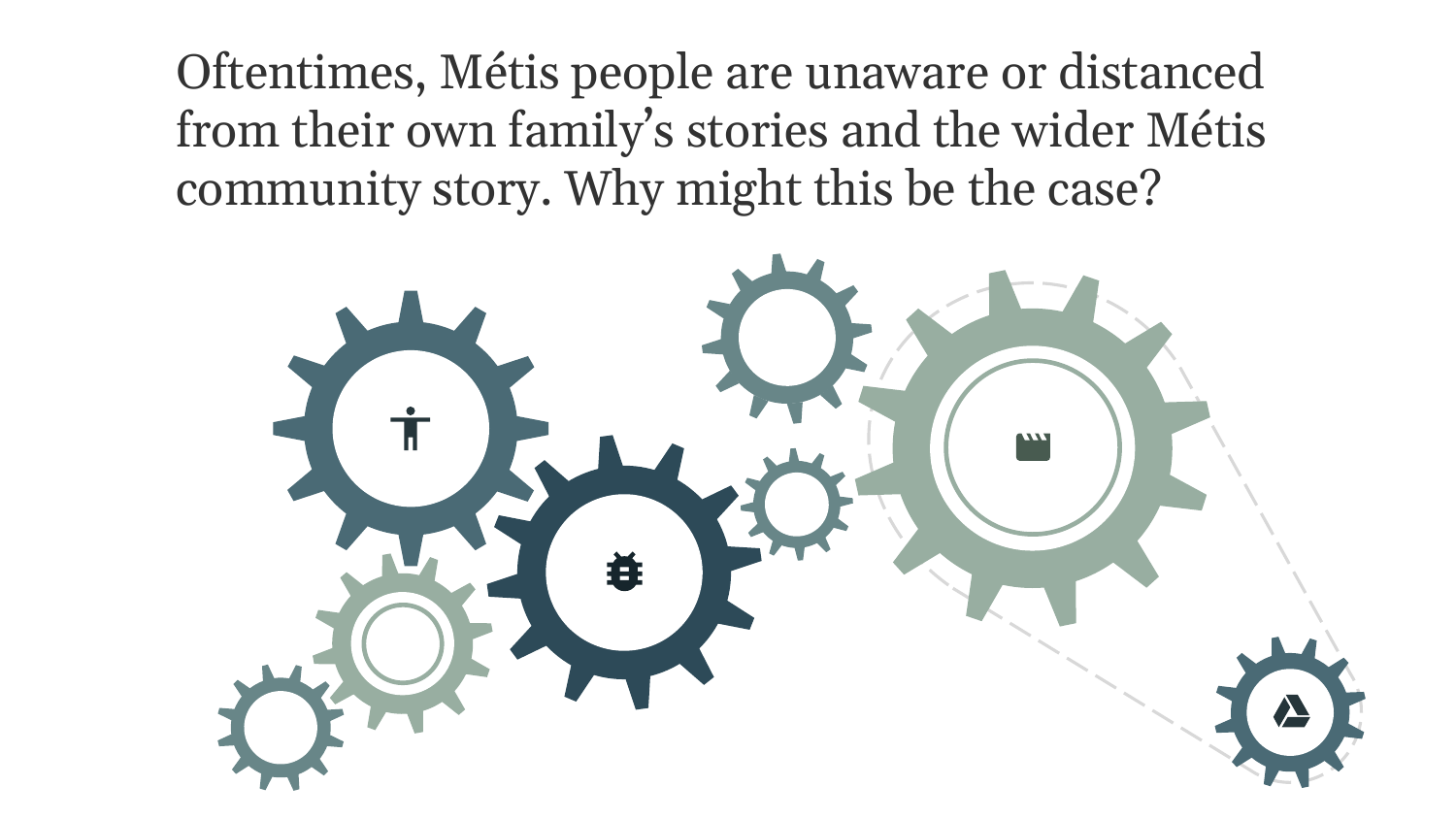

Oftentimes, Métis people are unaware or distanced from their own family’s stories and the wider Métis community story. Why might this be the case?